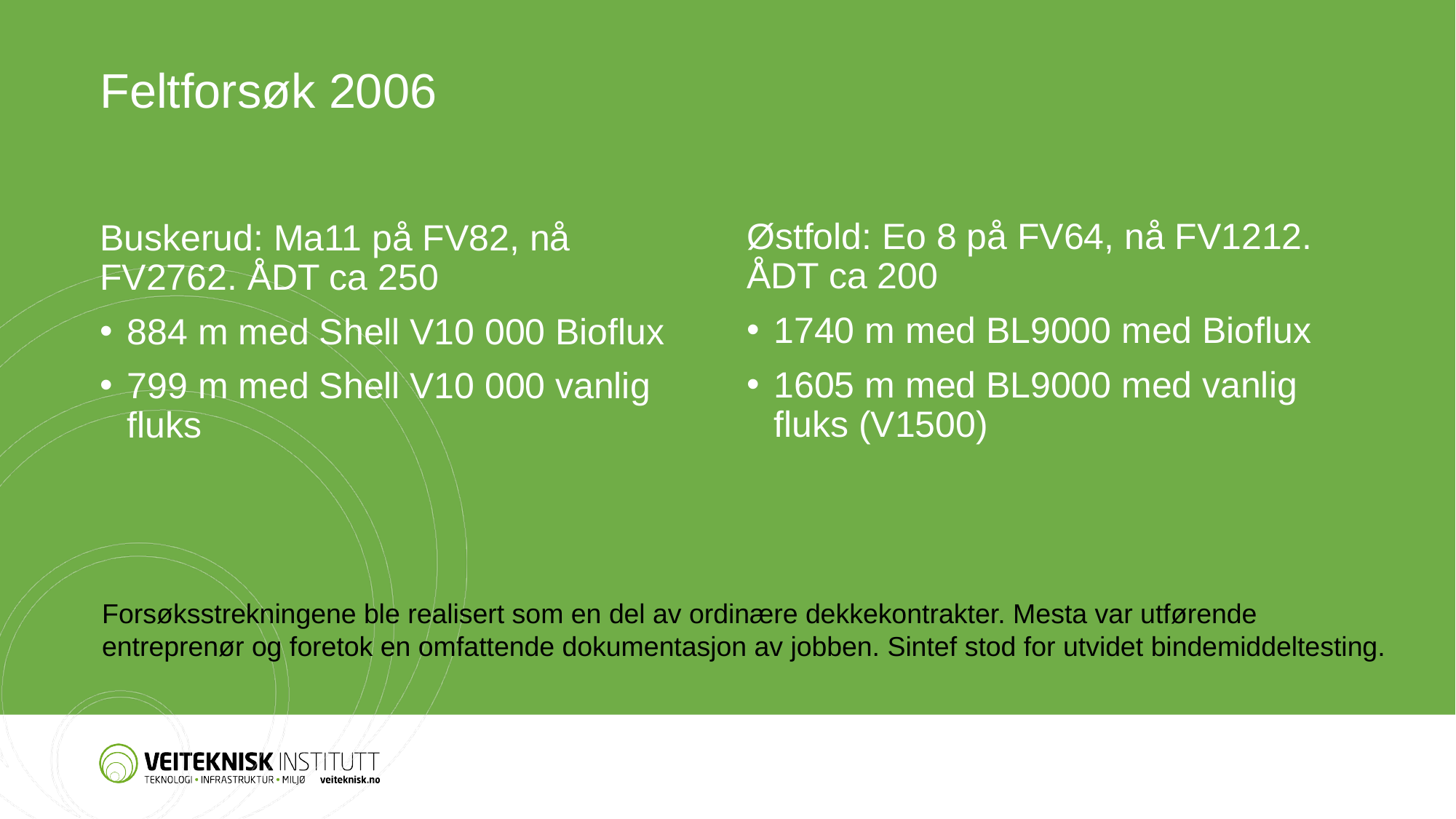

# Feltforsøk 2006
Østfold: Eo 8 på FV64, nå FV1212. ÅDT ca 200
1740 m med BL9000 med Bioflux
1605 m med BL9000 med vanlig fluks (V1500)

Buskerud: Ma11 på FV82, nå FV2762. ÅDT ca 250
884 m med Shell V10 000 Bioflux
799 m med Shell V10 000 vanlig fluks

Forsøksstrekningene ble realisert som en del av ordinære dekkekontrakter. Mesta var utførende entreprenør og foretok en omfattende dokumentasjon av jobben. Sintef stod for utvidet bindemiddeltesting.